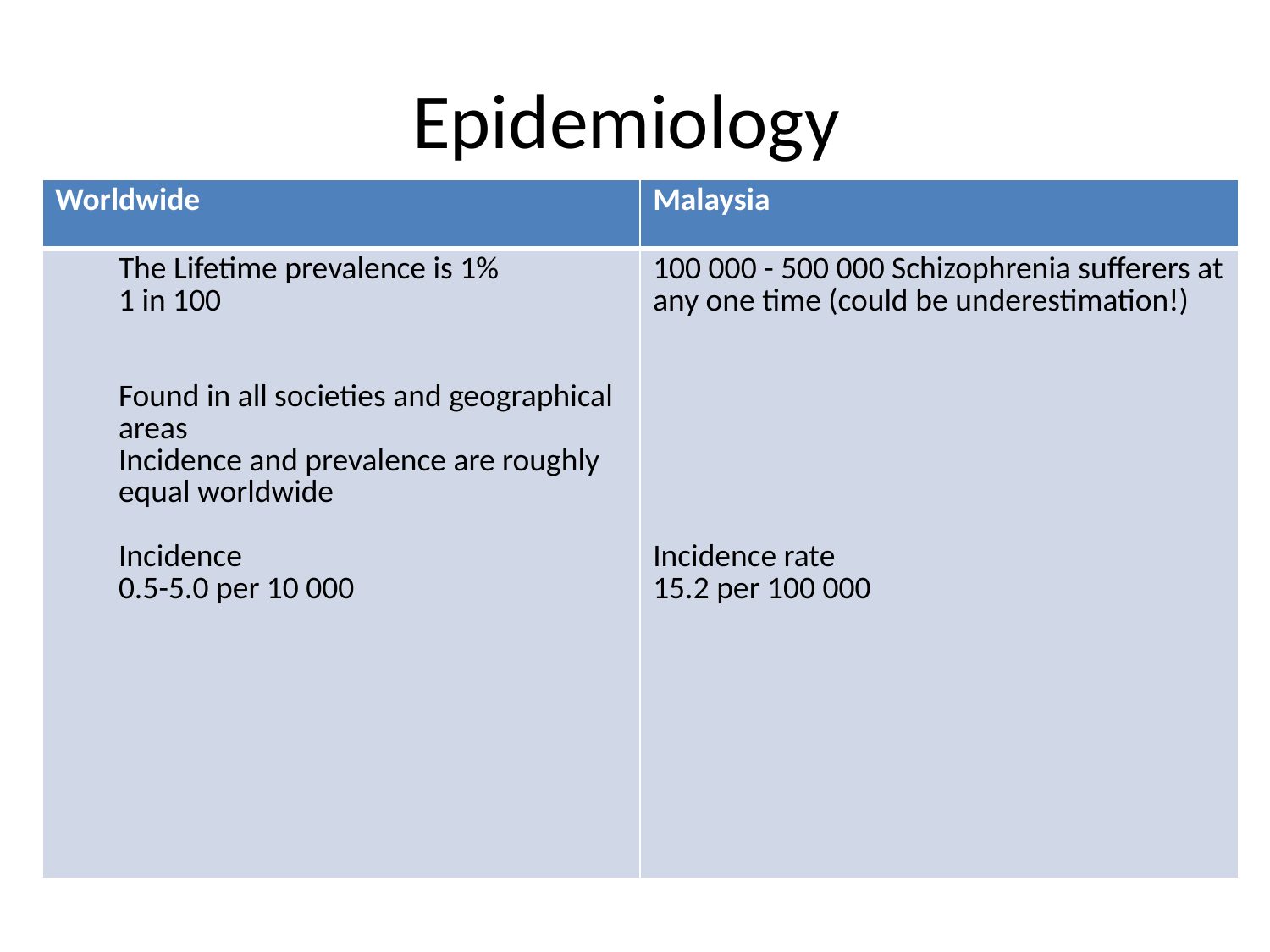

# Epidemiology
| Worldwide | Malaysia |
| --- | --- |
| The Lifetime prevalence is 1% 1 in 100 Found in all societies and geographical areas Incidence and prevalence are roughly equal worldwide Incidence 0.5-5.0 per 10 000 | 100 000 - 500 000 Schizophrenia sufferers at any one time (could be underestimation!) Incidence rate 15.2 per 100 000 |